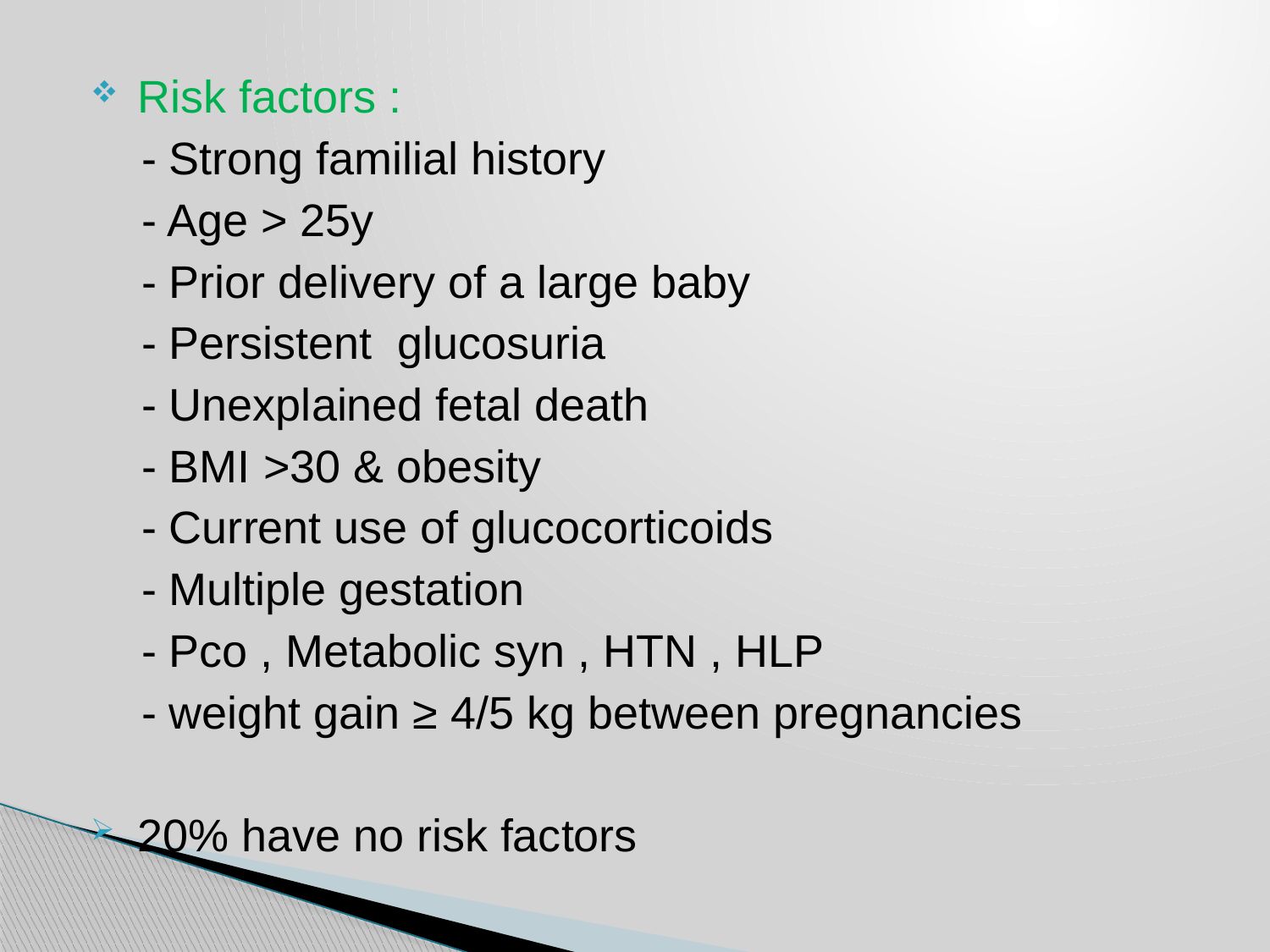

Risk factors :
    - Strong familial history
    - Age > 25y
    - Prior delivery of a large baby
    - Persistent  glucosuria
    - Unexplained fetal death
    - BMI >30 & obesity
    - Current use of glucocorticoids
    - Multiple gestation
    - Pco , Metabolic syn , HTN , HLP
    - weight gain ≥ 4/5 kg between pregnancies

 20% have no risk factors